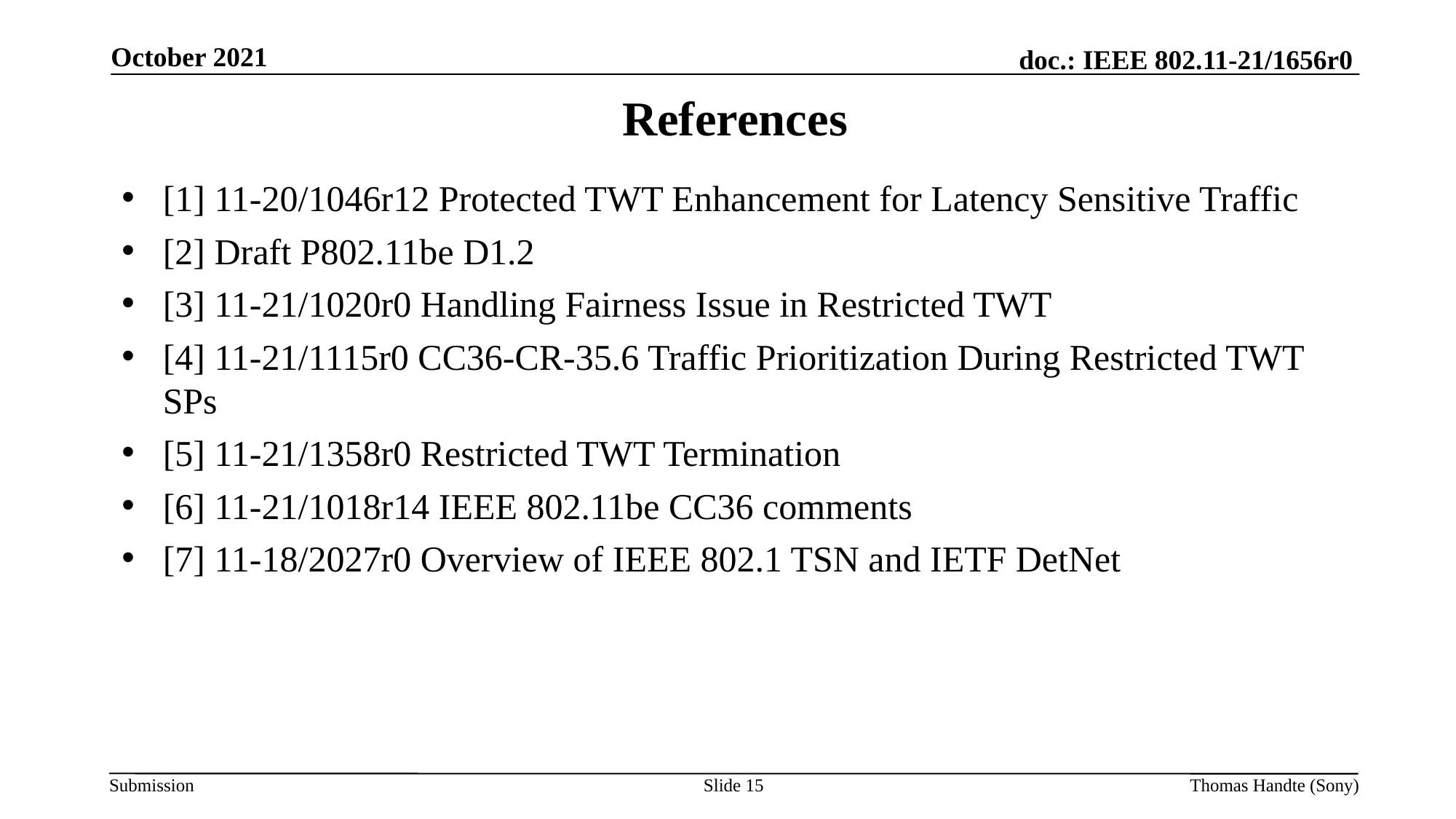

October 2021
# References
[1] 11-20/1046r12 Protected TWT Enhancement for Latency Sensitive Traffic
[2] Draft P802.11be D1.2
[3] 11-21/1020r0 Handling Fairness Issue in Restricted TWT
[4] 11-21/1115r0 CC36-CR-35.6 Traffic Prioritization During Restricted TWT SPs
[5] 11-21/1358r0 Restricted TWT Termination
[6] 11-21/1018r14 IEEE 802.11be CC36 comments
[7] 11-18/2027r0 Overview of IEEE 802.1 TSN and IETF DetNet
Slide 15
Thomas Handte (Sony)